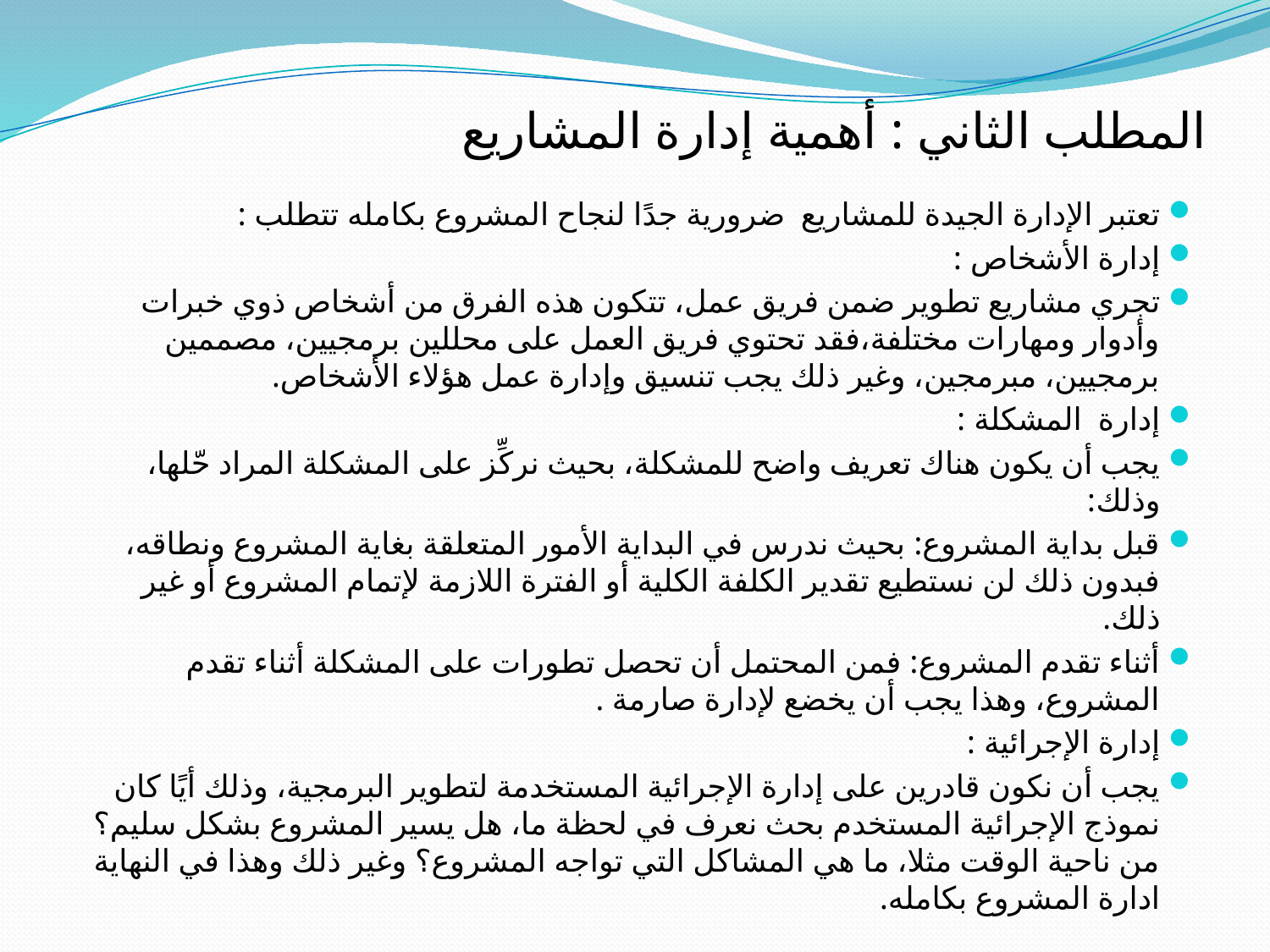

# المطلب الثاني : أهمية إدارة المشاريع
تعتبر الإدارة الجيدة للمشاريع  ضرورية جدًا لنجاح المشروع بكامله تتطلب :
إدارة الأشخاص :
تجري مشاريع تطوير ضمن فريق عمل، تتكون هذه الفرق من أشخاص ذوي خبرات وأدوار ومهارات مختلفة،فقد تحتوي فريق العمل على محللين برمجيين، مصممين برمجيين، مبرمجين، وغير ذلك يجب تنسيق وإدارة عمل هؤلاء الأشخاص.
إدارة  المشكلة :
يجب أن يكون هناك تعريف واضح للمشكلة، بحيث نركِّز على المشكلة المراد حّلها، وذلك:
قبل بداية المشروع: بحيث ندرس في البداية الأمور المتعلقة بغاية المشروع ونطاقه، فبدون ذلك لن نستطيع تقدير الكلفة الكلية أو الفترة اللازمة لإتمام المشروع أو غير ذلك.
أثناء تقدم المشروع: فمن المحتمل أن تحصل تطورات على المشكلة أثناء تقدم المشروع، وهذا يجب أن يخضع لإدارة صارمة .
إدارة الإجرائية :
يجب أن نكون قادرين على إدارة الإجرائية المستخدمة لتطوير البرمجية، وذلك أيًا كان نموذج الإجرائية المستخدم بحث نعرف في لحظة ما، هل يسير المشروع بشكل سليم؟ من ناحية الوقت مثلا، ما هي المشاكل التي تواجه المشروع؟ وغير ذلك وهذا في النهاية ادارة المشروع بكامله.